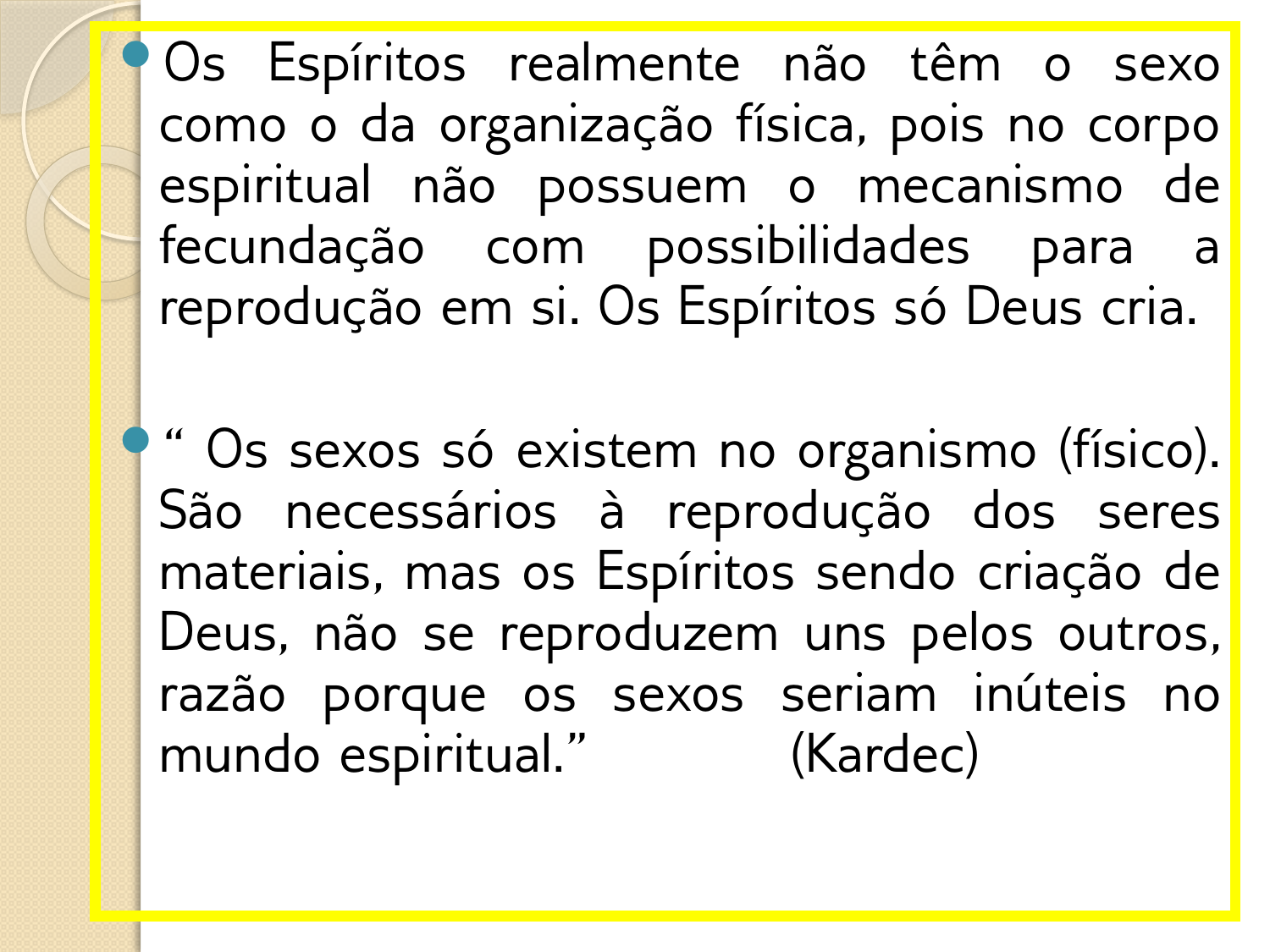

Os Espíritos realmente não têm o sexo como o da organização física, pois no corpo espiritual não possuem o mecanismo de fecundação com possibilidades para a reprodução em si. Os Espíritos só Deus cria.

“ Os sexos só existem no organismo (físico). São necessários à reprodução dos seres materiais, mas os Espíritos sendo criação de Deus, não se reproduzem uns pelos outros, razão porque os sexos seriam inúteis no mundo espiritual.”            (Kardec)